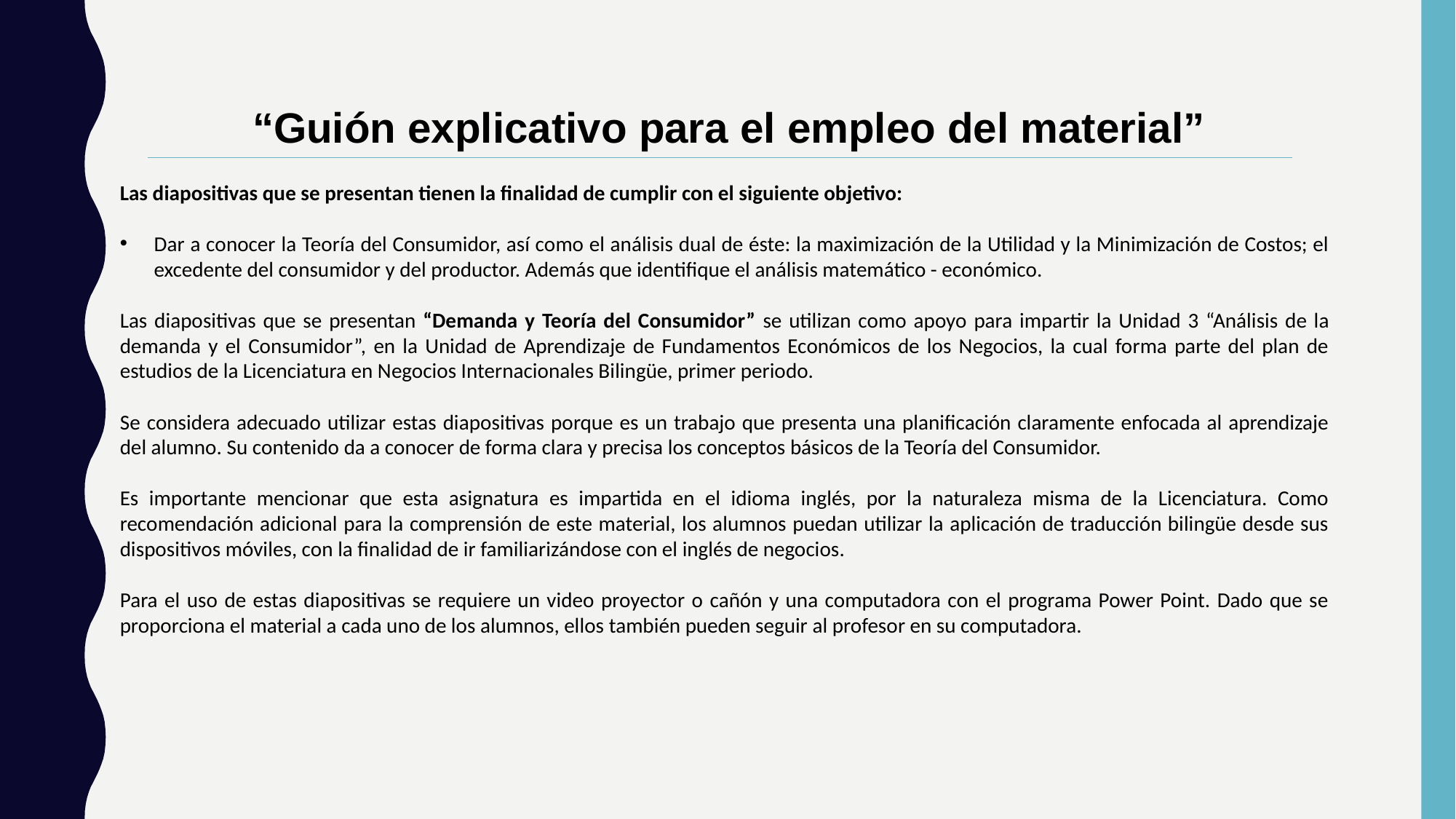

“Guión explicativo para el empleo del material”
Las diapositivas que se presentan tienen la finalidad de cumplir con el siguiente objetivo:

Dar a conocer la Teoría del Consumidor, así como el análisis dual de éste: la maximización de la Utilidad y la Minimización de Costos; el excedente del consumidor y del productor. Además que identifique el análisis matemático - económico.

Las diapositivas que se presentan “Demanda y Teoría del Consumidor” se utilizan como apoyo para impartir la Unidad 3 “Análisis de la demanda y el Consumidor”, en la Unidad de Aprendizaje de Fundamentos Económicos de los Negocios, la cual forma parte del plan de estudios de la Licenciatura en Negocios Internacionales Bilingüe, primer periodo.

Se considera adecuado utilizar estas diapositivas porque es un trabajo que presenta una planificación claramente enfocada al aprendizaje del alumno. Su contenido da a conocer de forma clara y precisa los conceptos básicos de la Teoría del Consumidor.

Es importante mencionar que esta asignatura es impartida en el idioma inglés, por la naturaleza misma de la Licenciatura. Como recomendación adicional para la comprensión de este material, los alumnos puedan utilizar la aplicación de traducción bilingüe desde sus dispositivos móviles, con la finalidad de ir familiarizándose con el inglés de negocios.

Para el uso de estas diapositivas se requiere un video proyector o cañón y una computadora con el programa Power Point. Dado que se proporciona el material a cada uno de los alumnos, ellos también pueden seguir al profesor en su computadora.